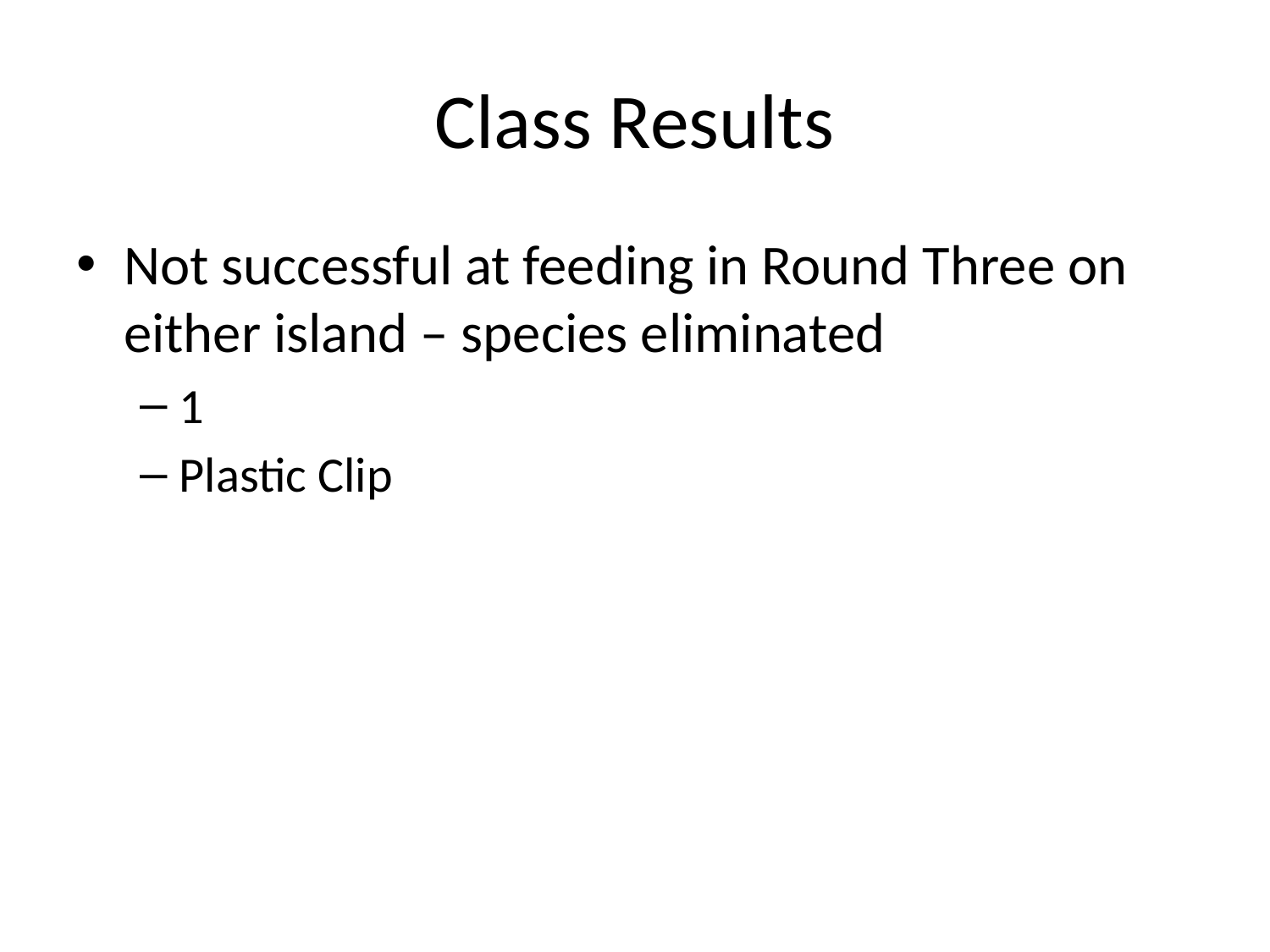

# Class Results
Not successful at feeding in Round Three on either island – species eliminated
1
Plastic Clip